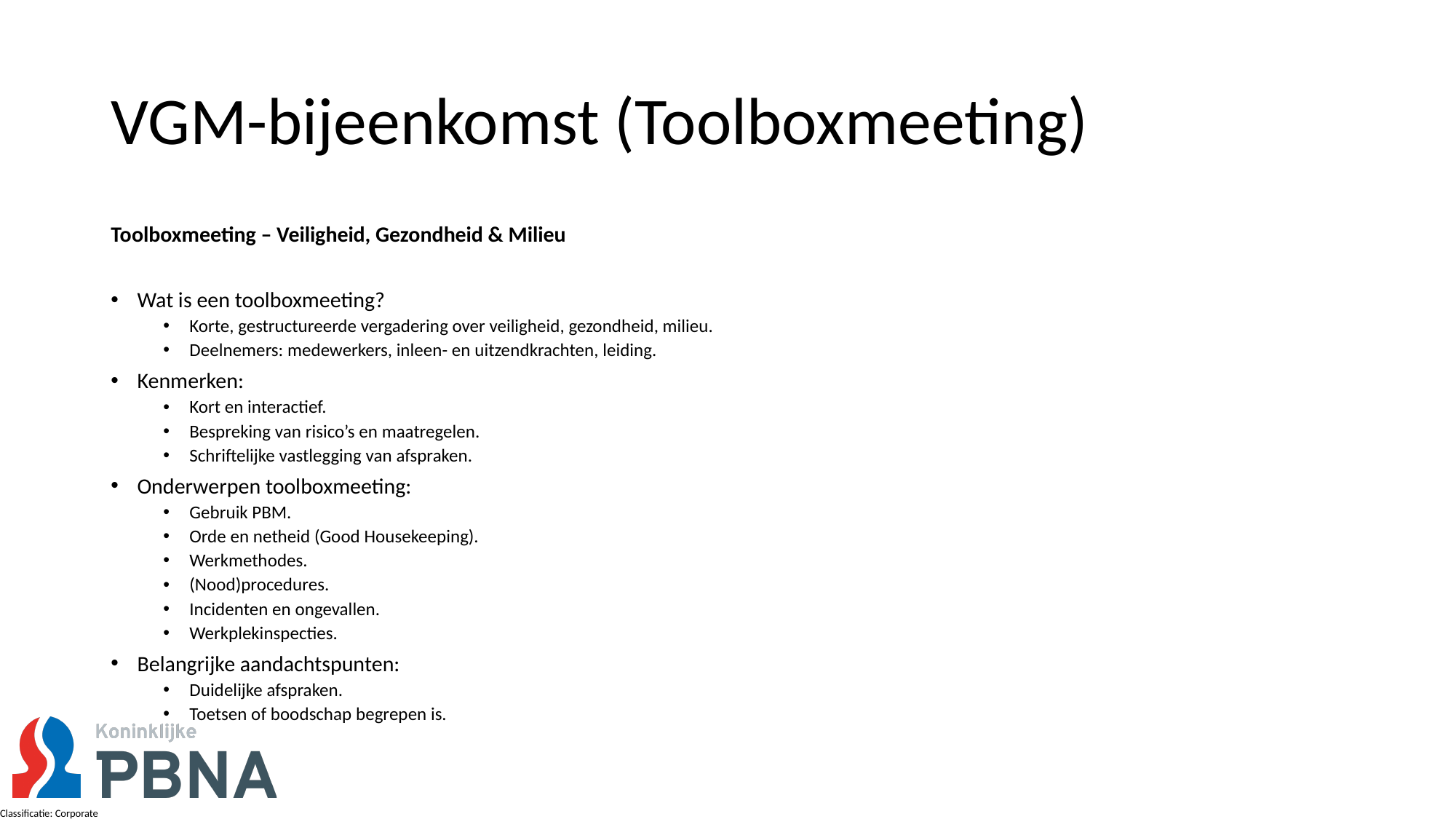

# VGM-bijeenkomst (Toolboxmeeting)
Toolboxmeeting – Veiligheid, Gezondheid & Milieu

Wat is een toolboxmeeting?
Korte, gestructureerde vergadering over veiligheid, gezondheid, milieu.
Deelnemers: medewerkers, inleen- en uitzendkrachten, leiding.
Kenmerken:
Kort en interactief.
Bespreking van risico’s en maatregelen.
Schriftelijke vastlegging van afspraken.
Onderwerpen toolboxmeeting:
Gebruik PBM.
Orde en netheid (Good Housekeeping).
Werkmethodes.
(Nood)procedures.
Incidenten en ongevallen.
Werkplekinspecties.
Belangrijke aandachtspunten:
Duidelijke afspraken.
Toetsen of boodschap begrepen is.